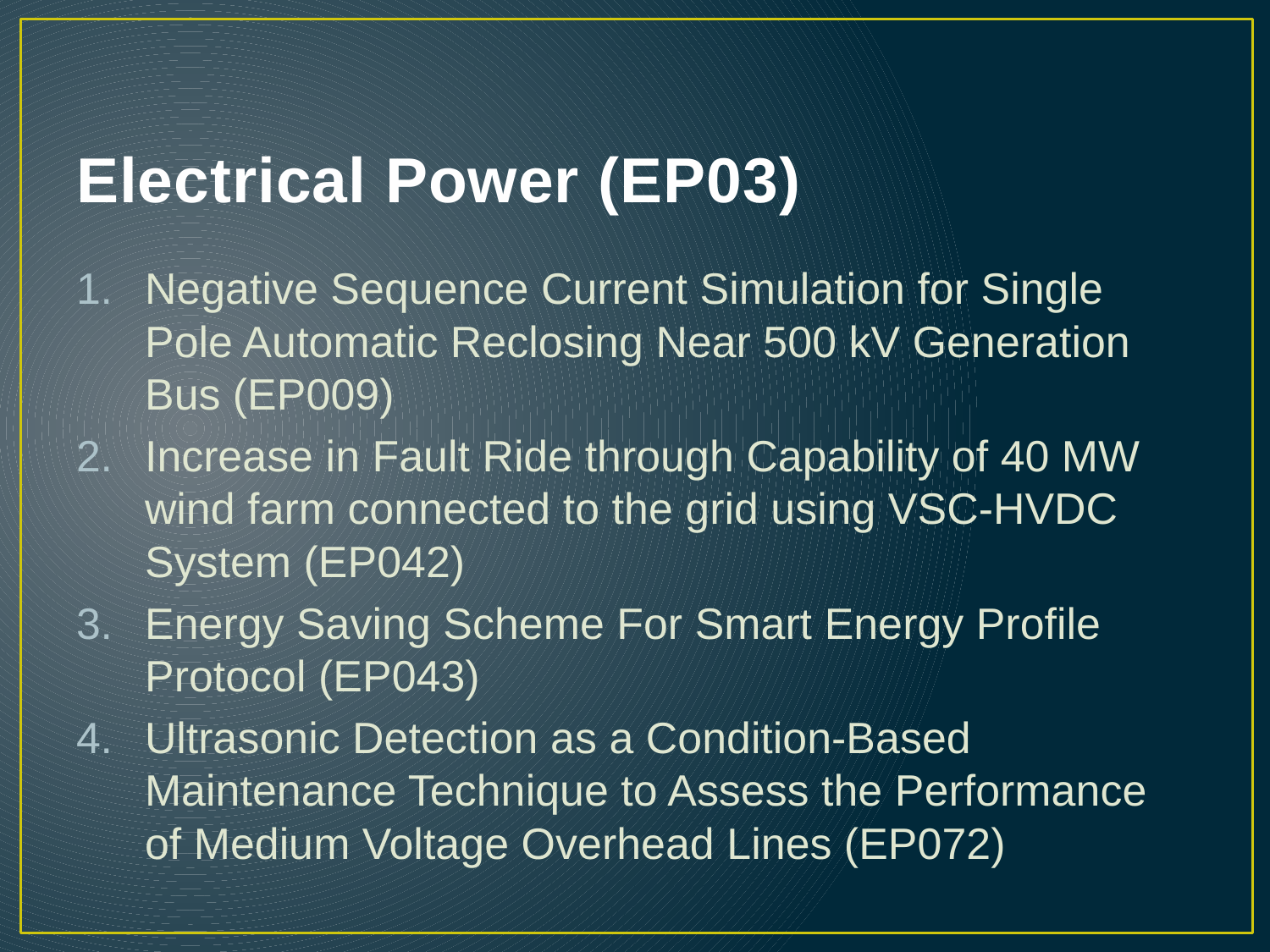

# Electrical Power (EP03)
Negative Sequence Current Simulation for Single Pole Automatic Reclosing Near 500 kV Generation Bus (EP009)
Increase in Fault Ride through Capability of 40 MW wind farm connected to the grid using VSC-HVDC System (EP042)
Energy Saving Scheme For Smart Energy Profile Protocol (EP043)
Ultrasonic Detection as a Condition-Based Maintenance Technique to Assess the Performance of Medium Voltage Overhead Lines (EP072)